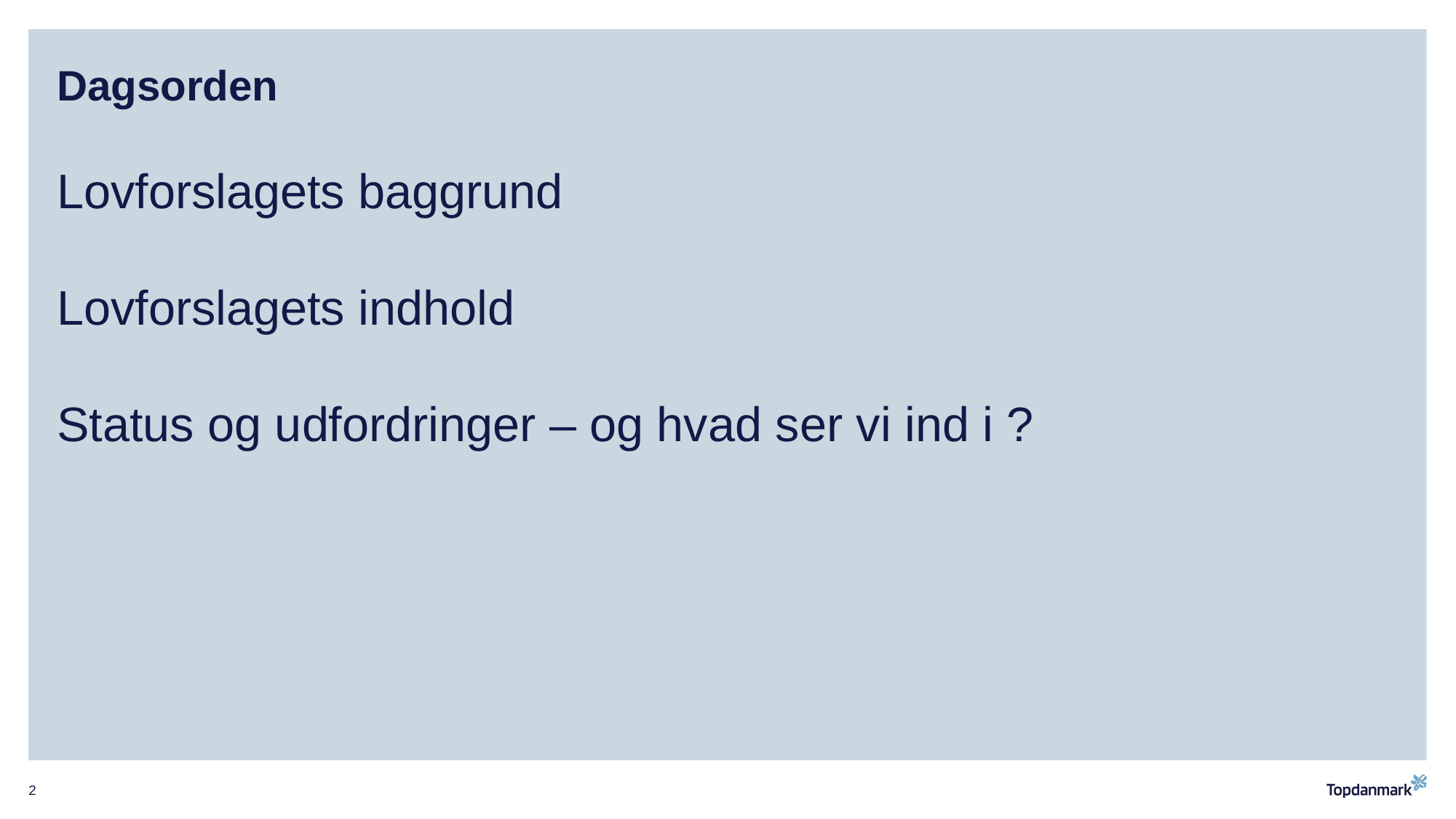

# Dagsorden Lovforslagets baggrund Lovforslagets indhold Status og udfordringer – og hvad ser vi ind i ?
2